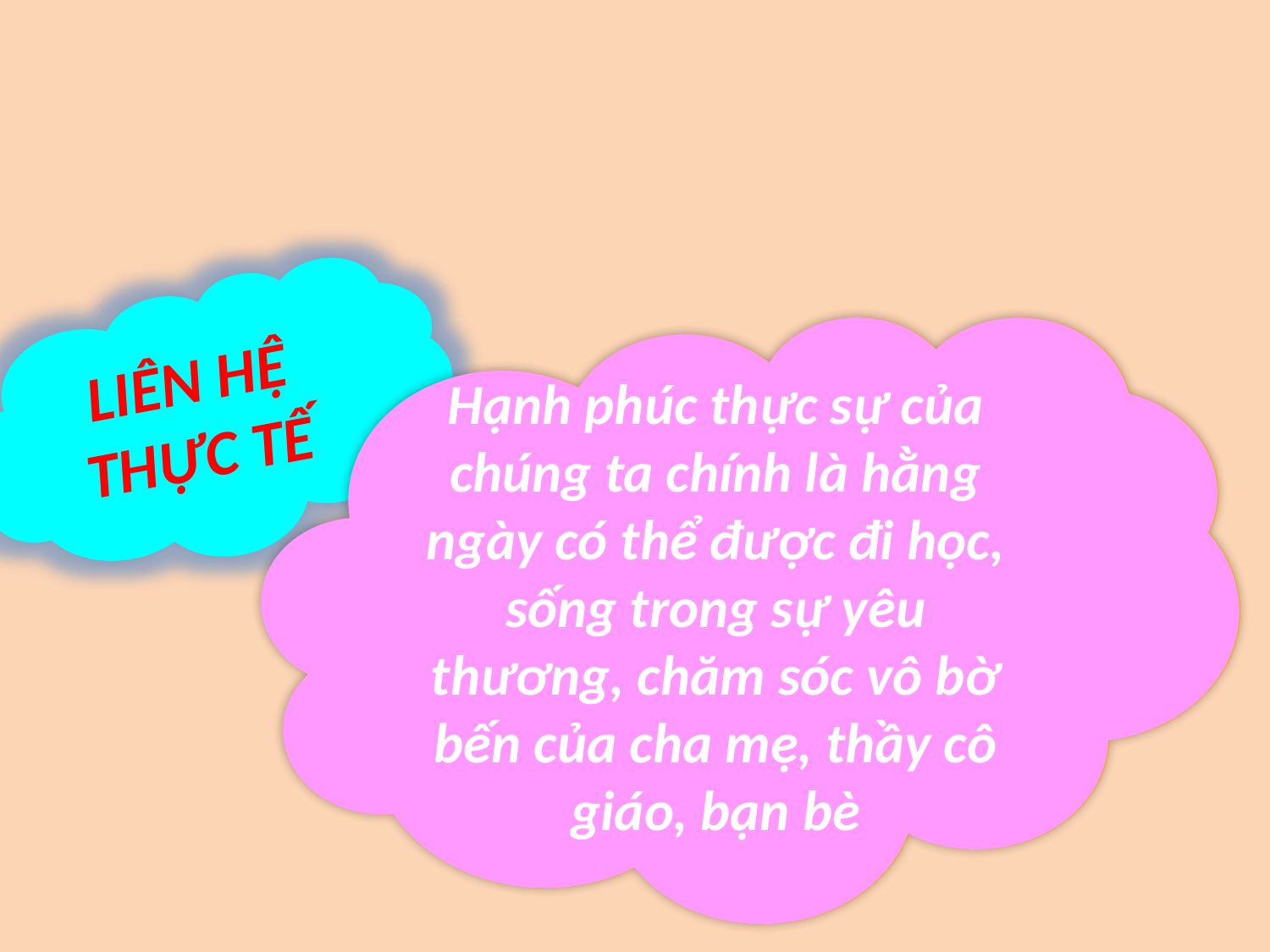

LIÊN HỆ THỰC TẾ
Hạnh phúc thực sự của chúng ta chính là hằng ngày có thể được đi học, sống trong sự yêu thương, chăm sóc vô bờ bến của cha mẹ, thầy cô giáo, bạn bè
Theo các bạn, hạnh phúc thực sự chính là gì ???